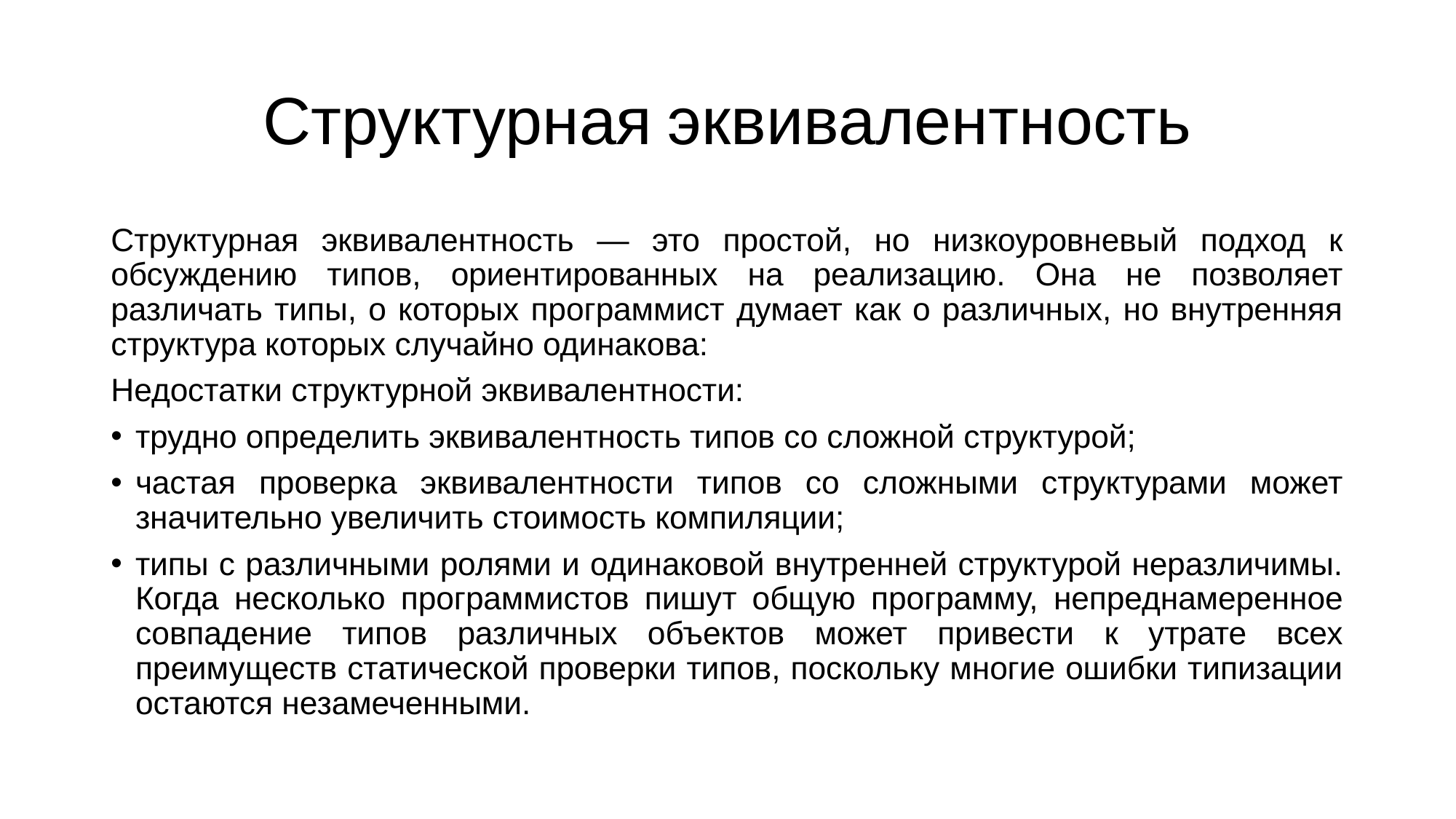

# Структурная эквивалентность
Структурная эквивалентность — это простой, но низкоуровневый подход к обсуждению типов, ориентированных на реализацию. Она не позволяет различать типы, о которых программист думает как о различных, но внутренняя структура которых случайно одинакова:
Недостатки структурной эквивалентности:
трудно определить эквивалентность типов со сложной структурой;
частая проверка эквивалентности типов со сложными структурами может значительно увеличить стоимость компиляции;
типы с различными ролями и одинаковой внутренней структурой неразличимы. Когда несколько программистов пишут общую программу, непреднамеренное совпадение типов различных объектов может привести к утрате всех преимуществ статической проверки типов, поскольку многие ошибки типизации остаются незамеченными.